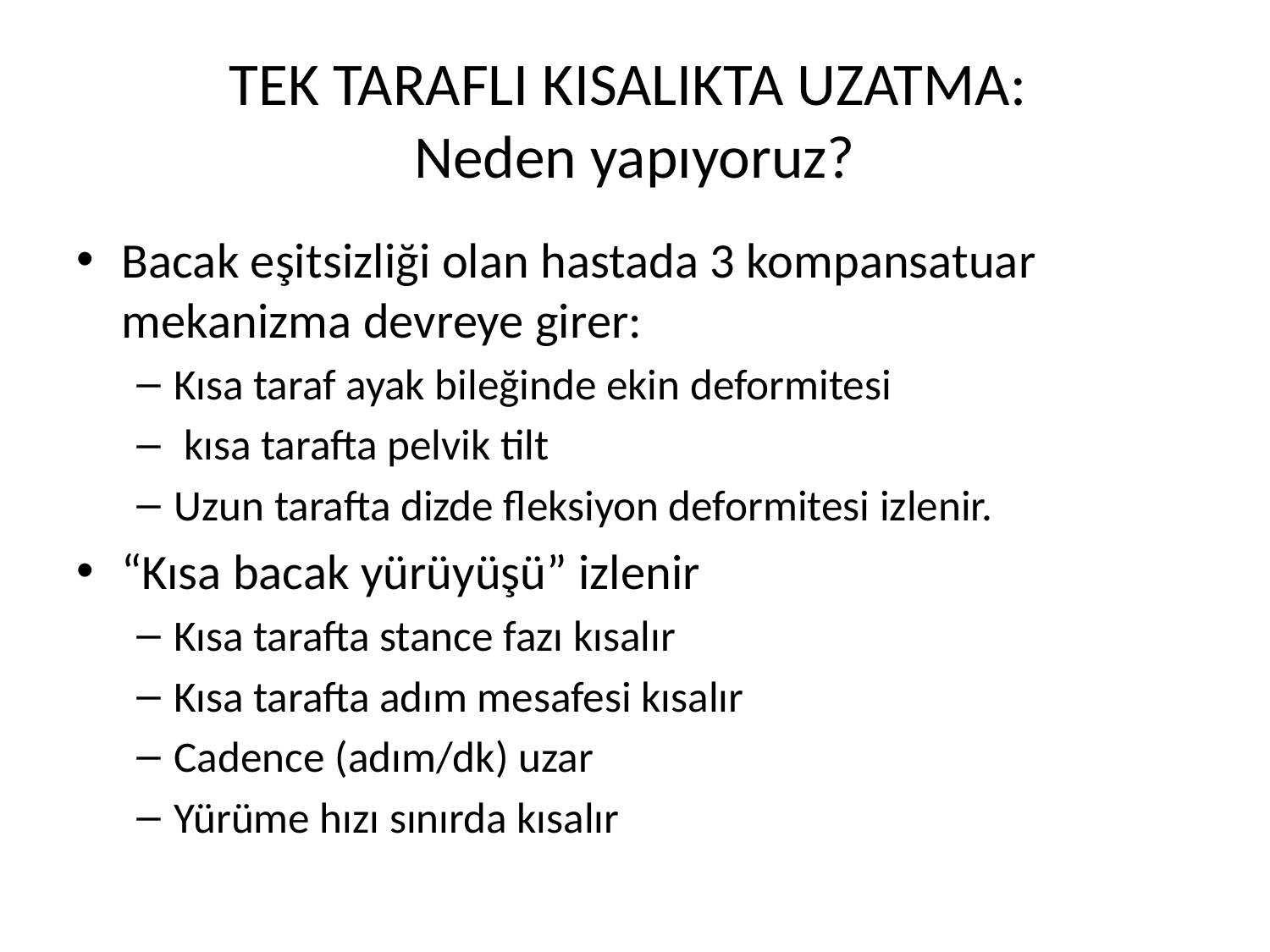

# TEK TARAFLI KISALIKTA UZATMA: Neden yapıyoruz?
Bacak eşitsizliği olan hastada 3 kompansatuar mekanizma devreye girer:
Kısa taraf ayak bileğinde ekin deformitesi
 kısa tarafta pelvik tilt
Uzun tarafta dizde fleksiyon deformitesi izlenir.
“Kısa bacak yürüyüşü” izlenir
Kısa tarafta stance fazı kısalır
Kısa tarafta adım mesafesi kısalır
Cadence (adım/dk) uzar
Yürüme hızı sınırda kısalır